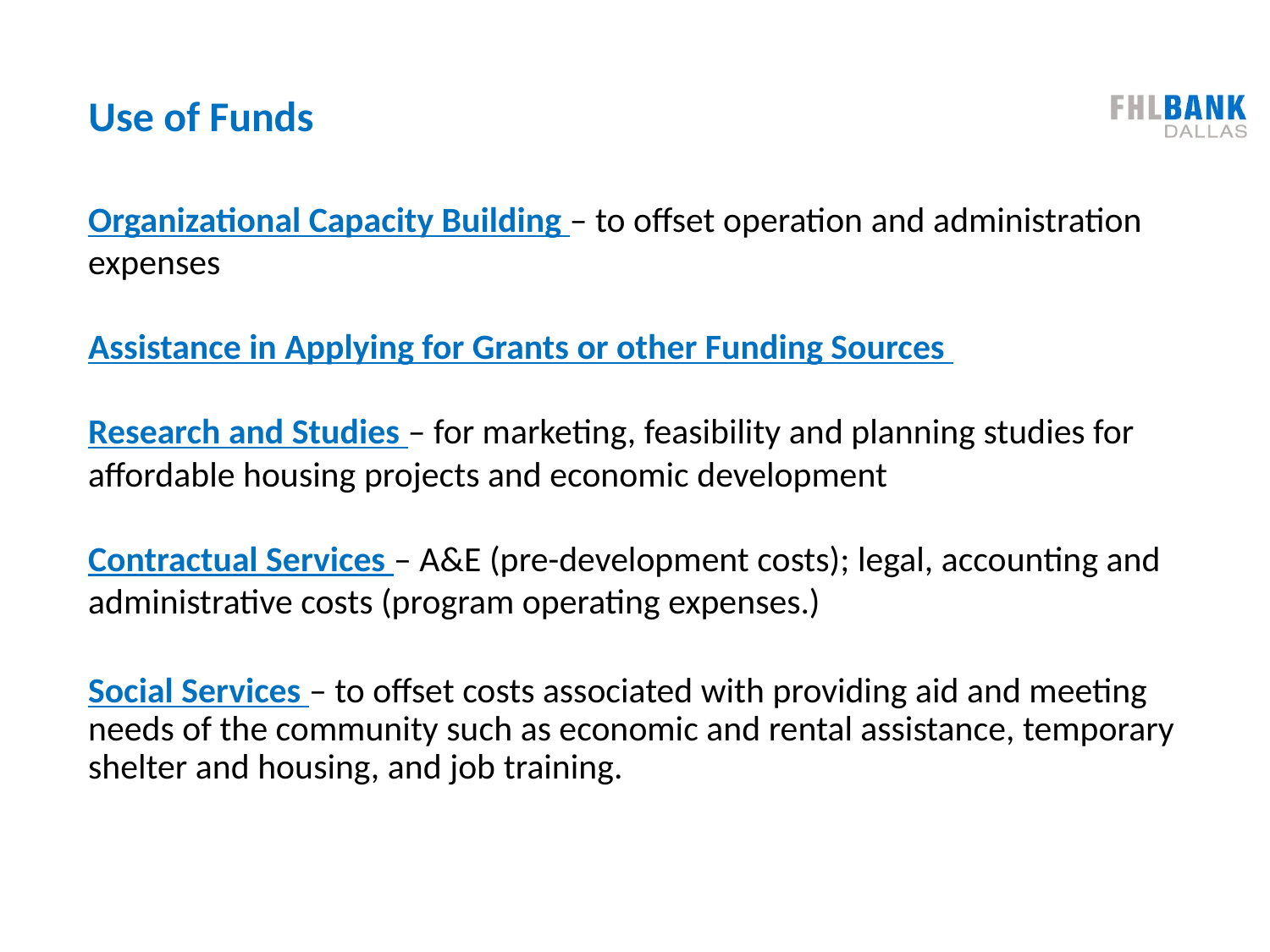

# Use of Funds
Organizational Capacity Building – to offset operation and administration expenses

Assistance in Applying for Grants or other Funding Sources

Research and Studies – for marketing, feasibility and planning studies for affordable housing projects and economic development

Contractual Services – A&E (pre-development costs); legal, accounting and administrative costs (program operating expenses.)

Social Services – to offset costs associated with providing aid and meeting needs of the community such as economic and rental assistance, temporary shelter and housing, and job training.